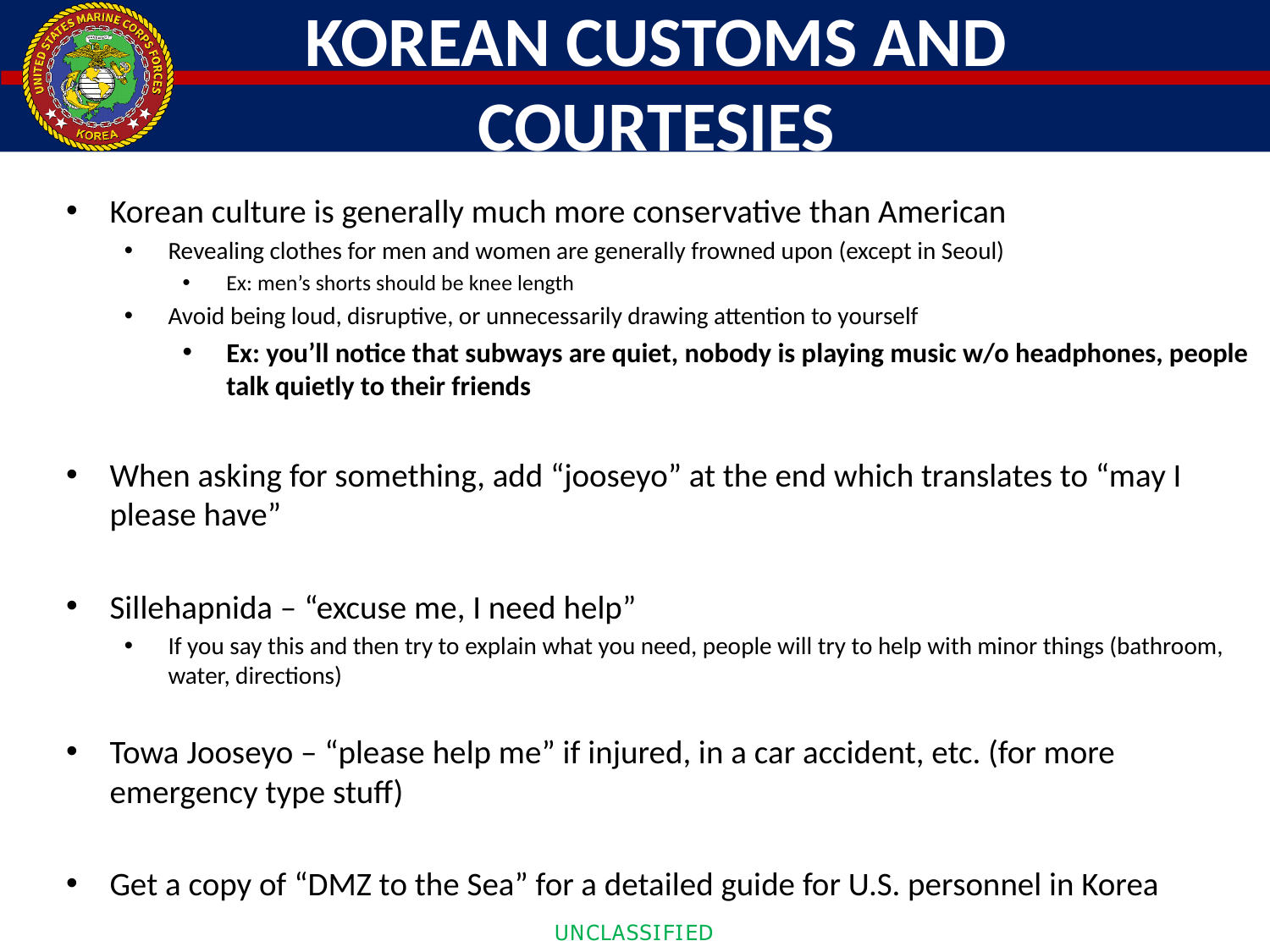

# KOREAN CUSTOMS AND COURTESIES

Korean culture is generally much more conservative than American
Revealing clothes for men and women are generally frowned upon (except in Seoul)
Ex: men’s shorts should be knee length
Avoid being loud, disruptive, or unnecessarily drawing attention to yourself
Ex: you’ll notice that subways are quiet, nobody is playing music w/o headphones, people talk quietly to their friends

When asking for something, add “jooseyo” at the end which translates to “may I please have”

Sillehapnida – “excuse me, I need help”
If you say this and then try to explain what you need, people will try to help with minor things (bathroom, water, directions)

Towa Jooseyo – “please help me” if injured, in a car accident, etc. (for more emergency type stuff)

Get a copy of “DMZ to the Sea” for a detailed guide for U.S. personnel in Korea
UNCLASSIFIED